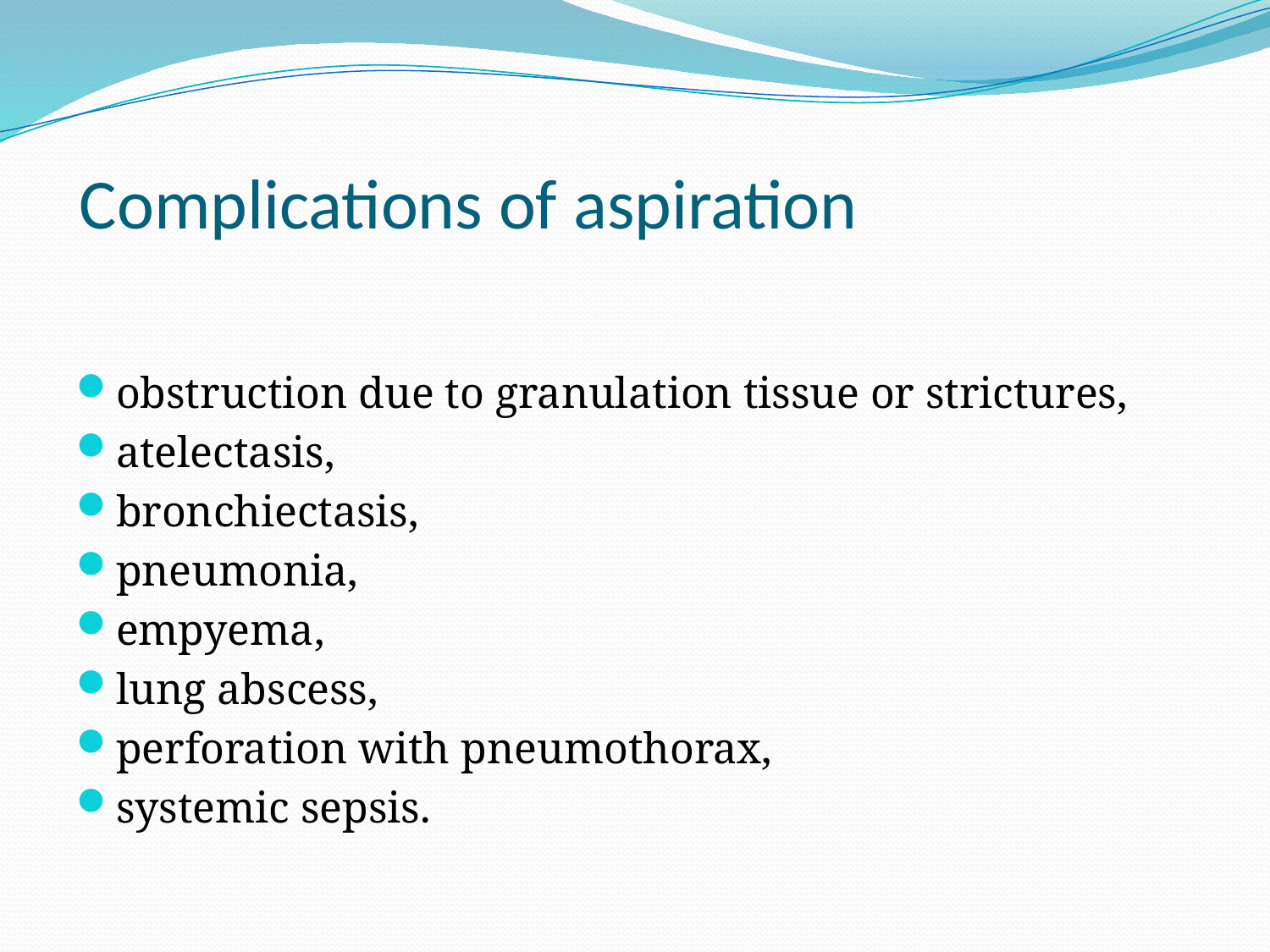

# Complications of aspiration
obstruction due to granulation tissue or strictures,
atelectasis,
bronchiectasis,
pneumonia,
empyema,
lung abscess,
perforation with pneumothorax,
systemic sepsis.